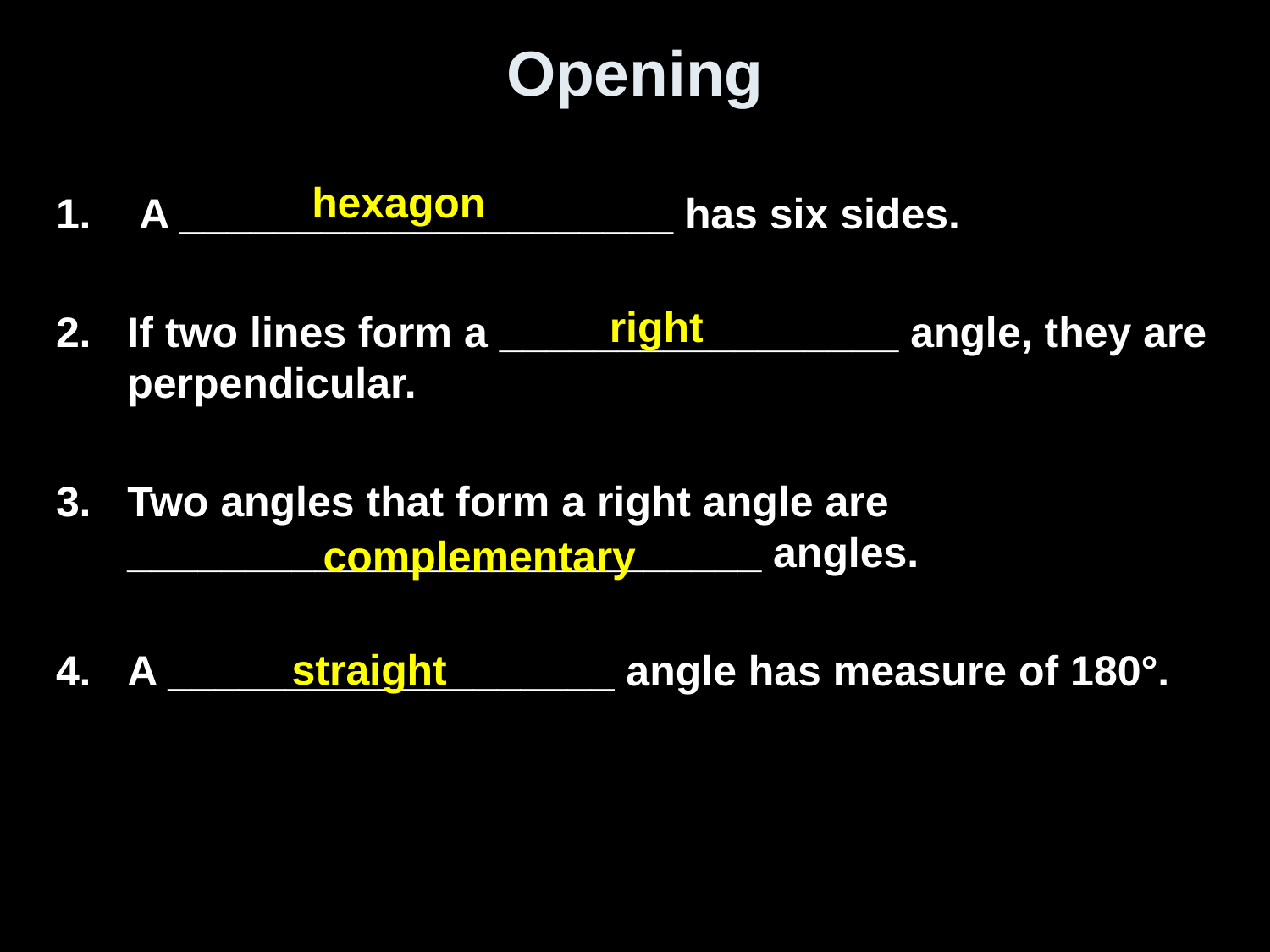

# Opening
hexagon
 A _____________________ has six sides.

If two lines form a _________________ angle, they are perpendicular.

Two angles that form a right angle are ___________________________ angles.

A ___________________ angle has measure of 180°.
right
complementary
straight